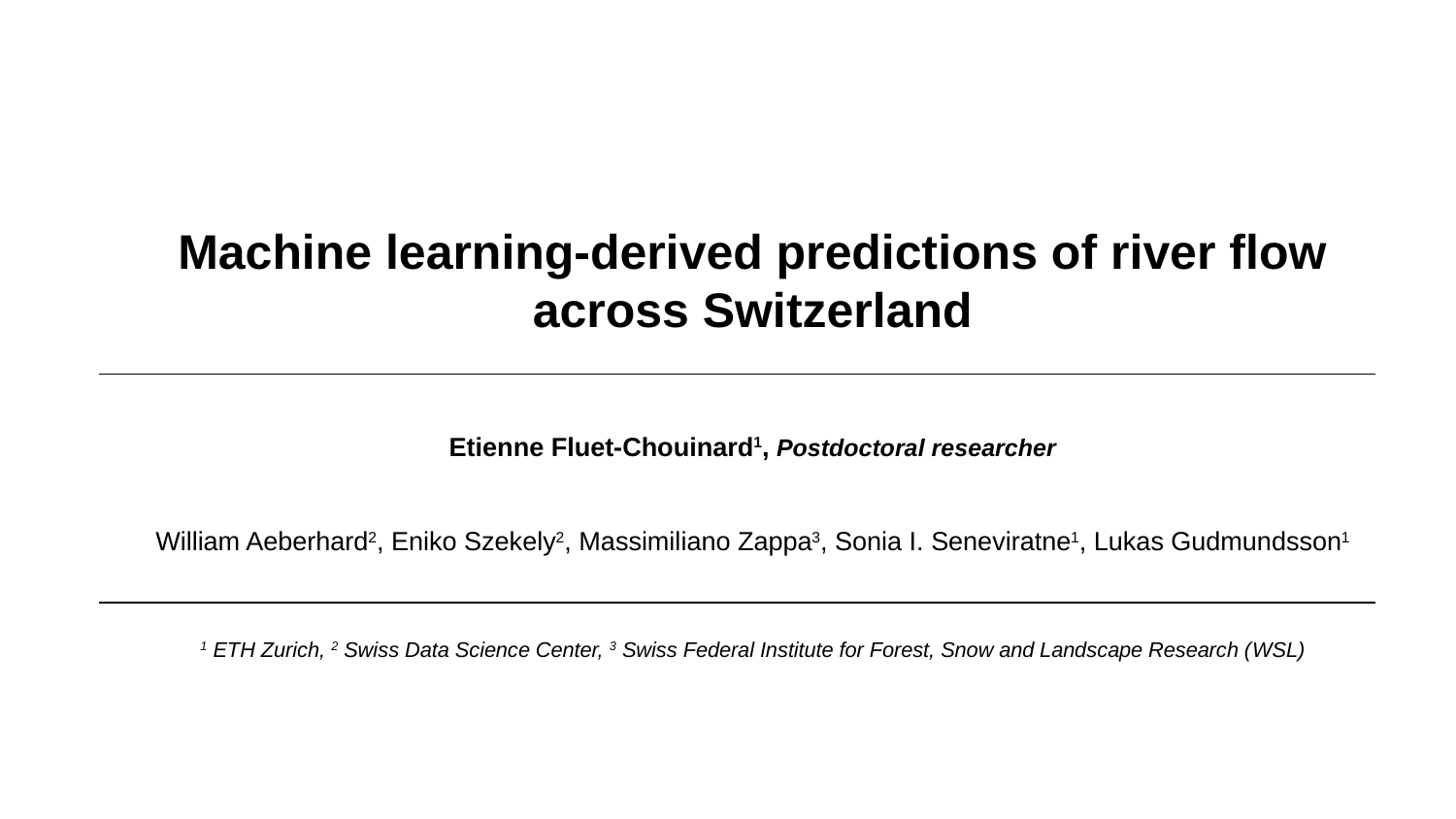

# Machine learning-derived predictions of river flow across Switzerland

Etienne Fluet-Chouinard1, Postdoctoral researcher
William Aeberhard2, Eniko Szekely2, Massimiliano Zappa3, Sonia I. Seneviratne1, Lukas Gudmundsson1

1 ETH Zurich, 2 Swiss Data Science Center, 3 Swiss Federal Institute for Forest, Snow and Landscape Research (WSL)